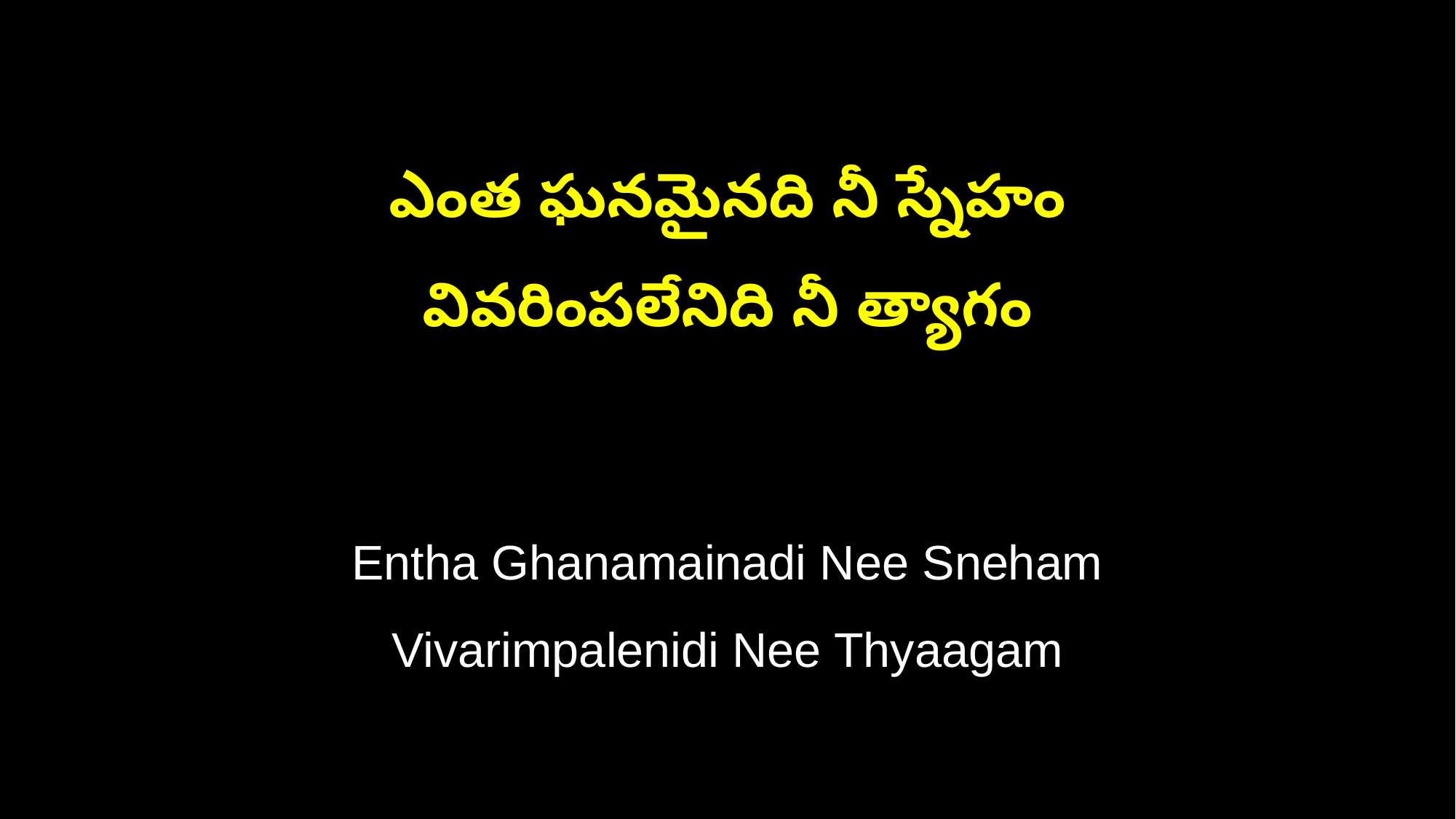

ఎంత ఘనమైనది నీ స్నేహం
వివరింపలేనిది నీ త్యాగం
Entha Ghanamainadi Nee Sneham
Vivarimpalenidi Nee Thyaagam